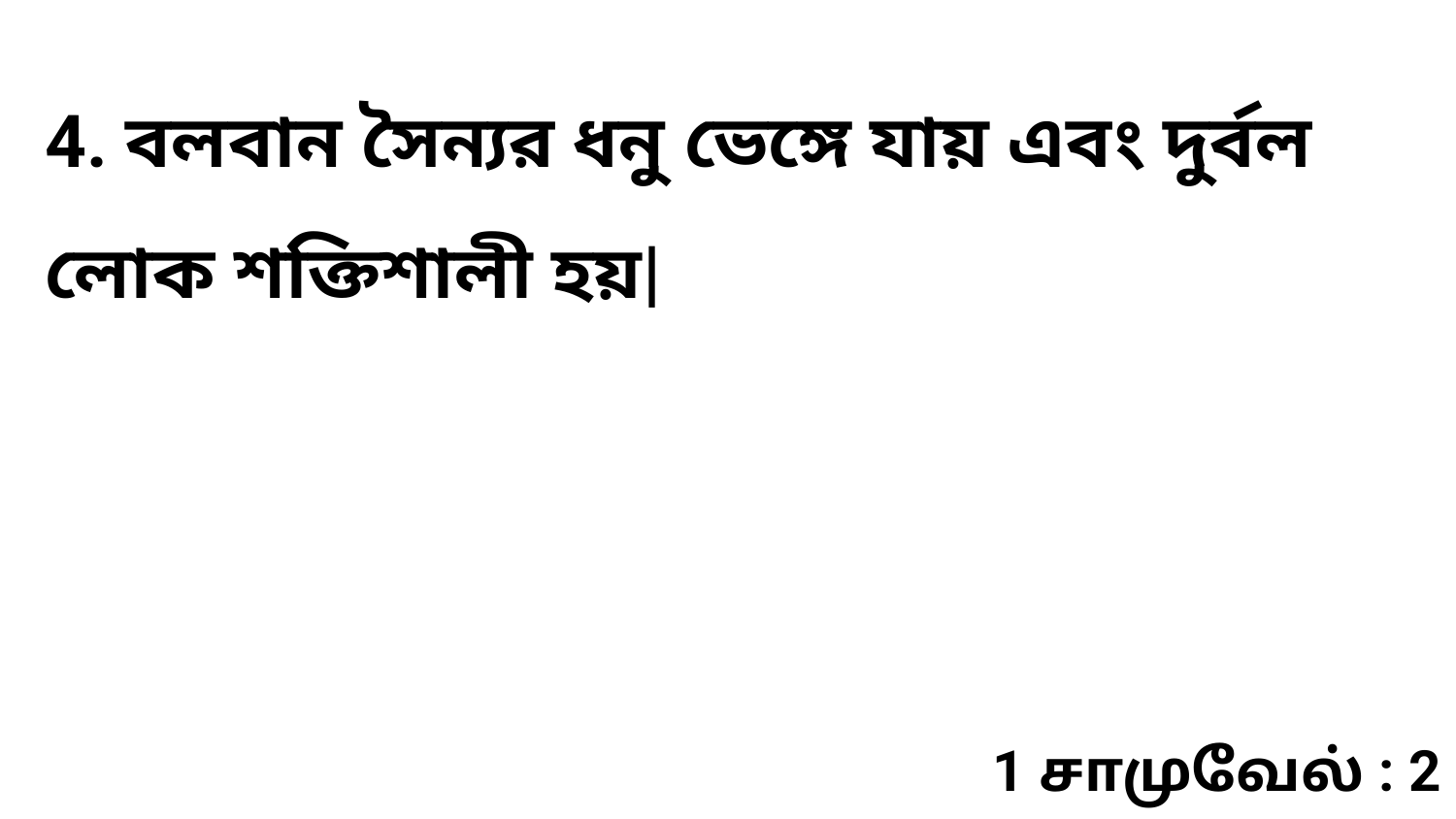

4. বলবান সৈন্যর ধনু ভেঙ্গে যায় এবং দুর্বল লোক শক্তিশালী হয়|
1 சாமுவேல் : 2